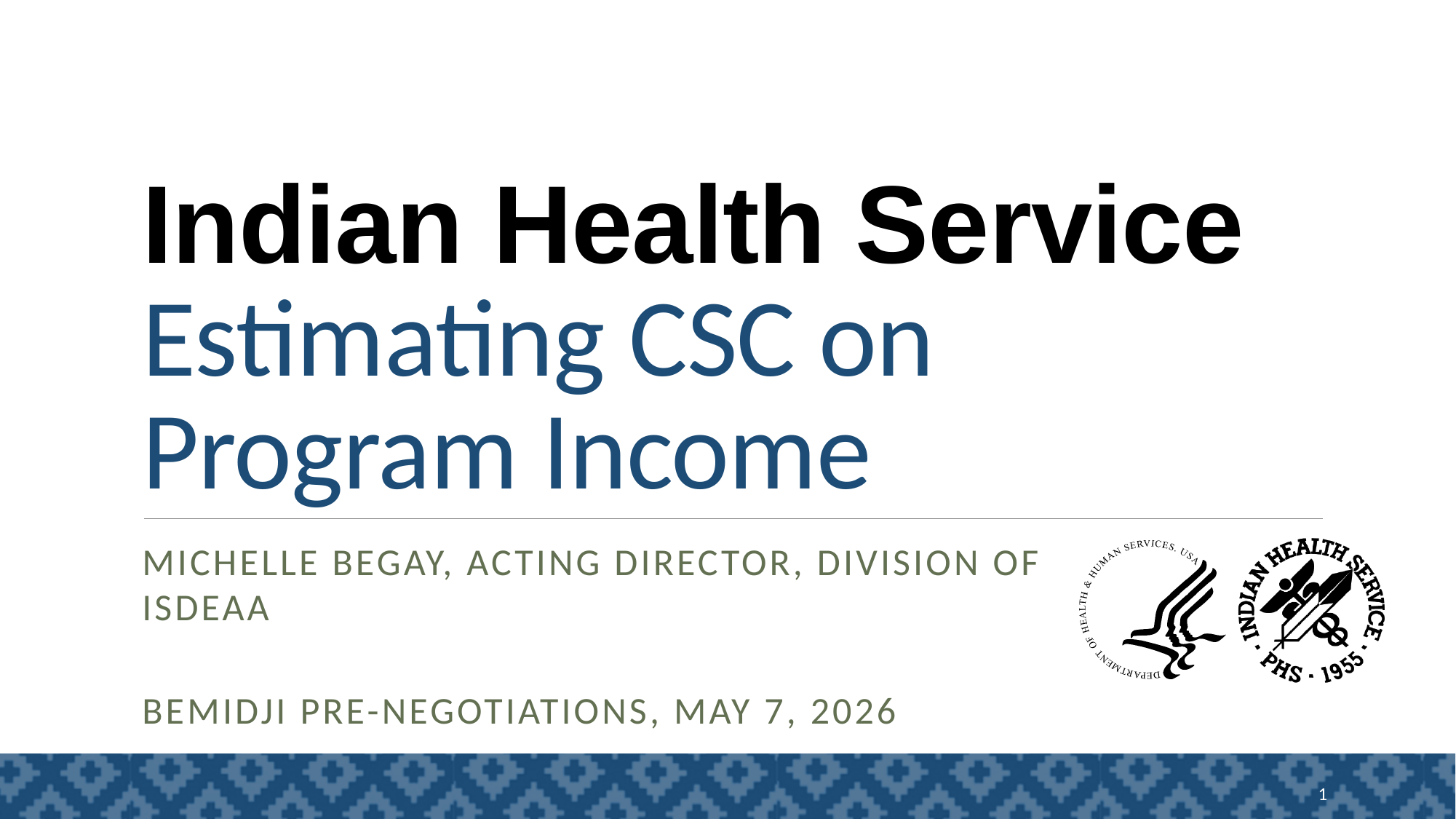

# Indian Health Service Estimating CSC on Program Income
Michelle Begay, Acting Director, division of isdeaa

Bemidji pre-negotiations, May 7, 2026

1